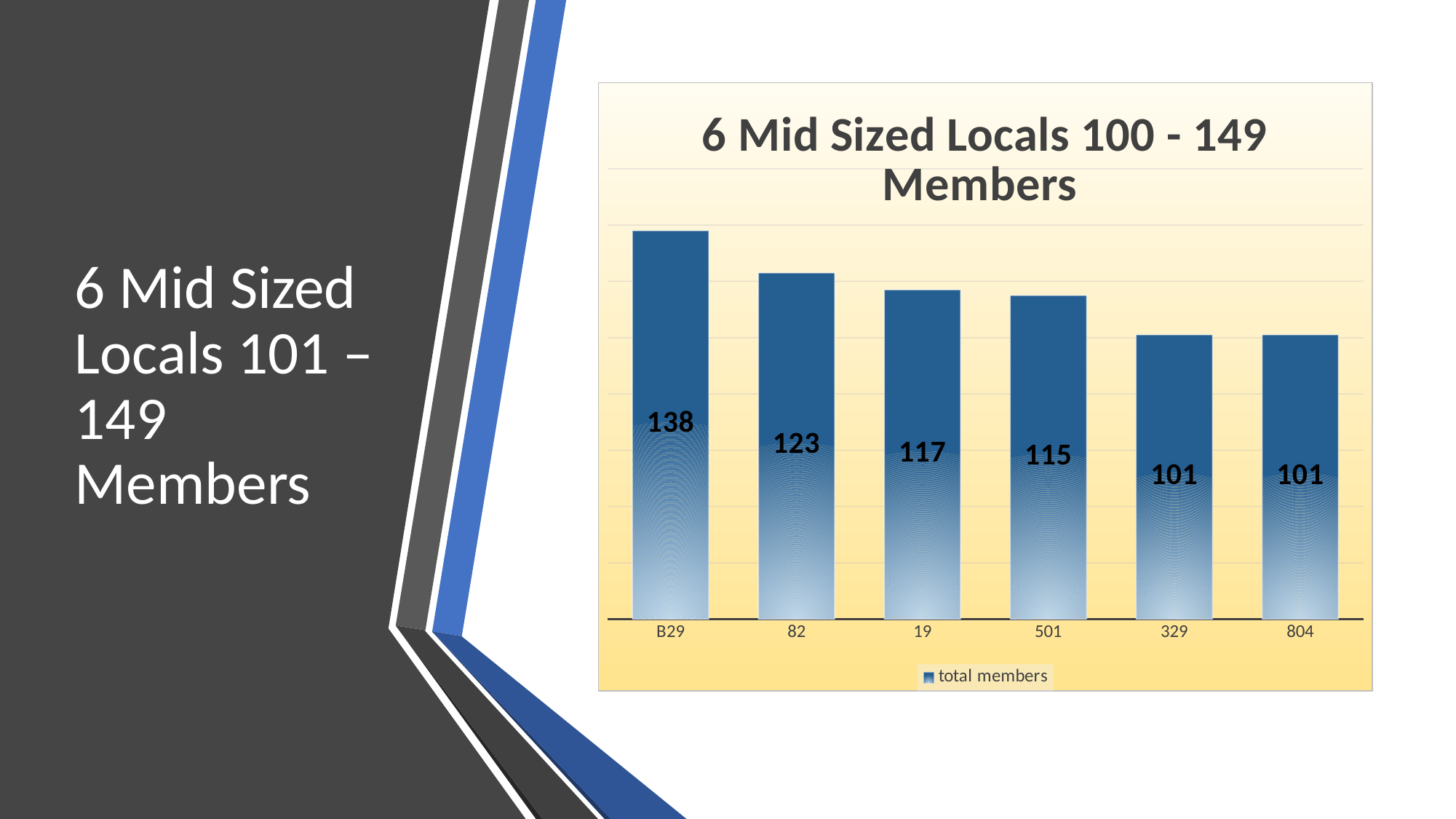

# 6 Mid Sized Locals 101 – 149 Members

### Chart: 6 Mid Sized Locals 100 - 149 Members

| Category | total members |
|---|---|
| B29 | 138.0 |
| 82 | 123.0 |
| 19 | 117.0 |
| 501 | 115.0 |
| 329 | 101.0 |
| 804 | 101.0 |